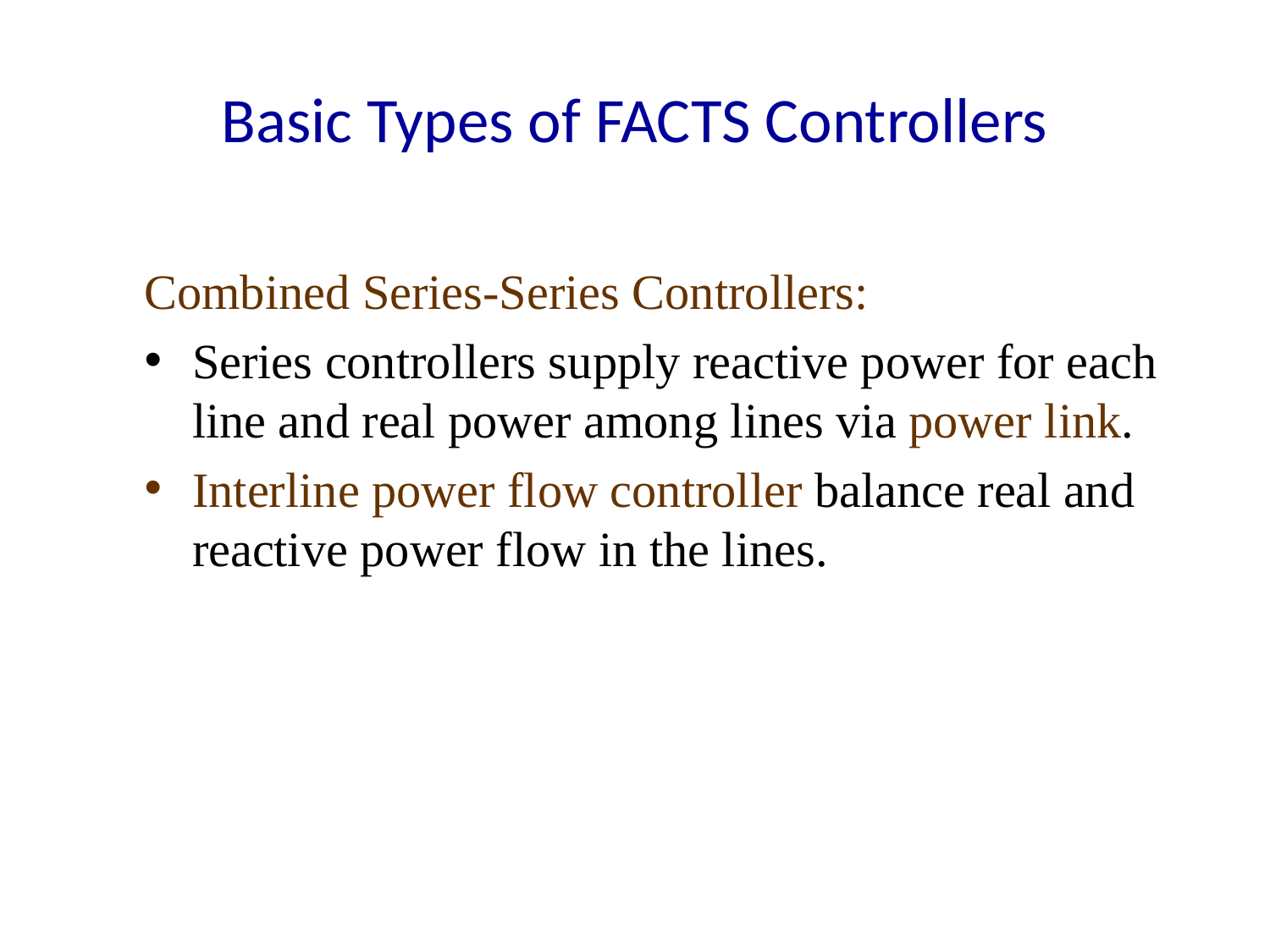

# Basic Types of FACTS Controllers
Combined Series-Series Controllers:
Series controllers supply reactive power for each line and real power among lines via power link.
Interline power flow controller balance real and reactive power flow in the lines.